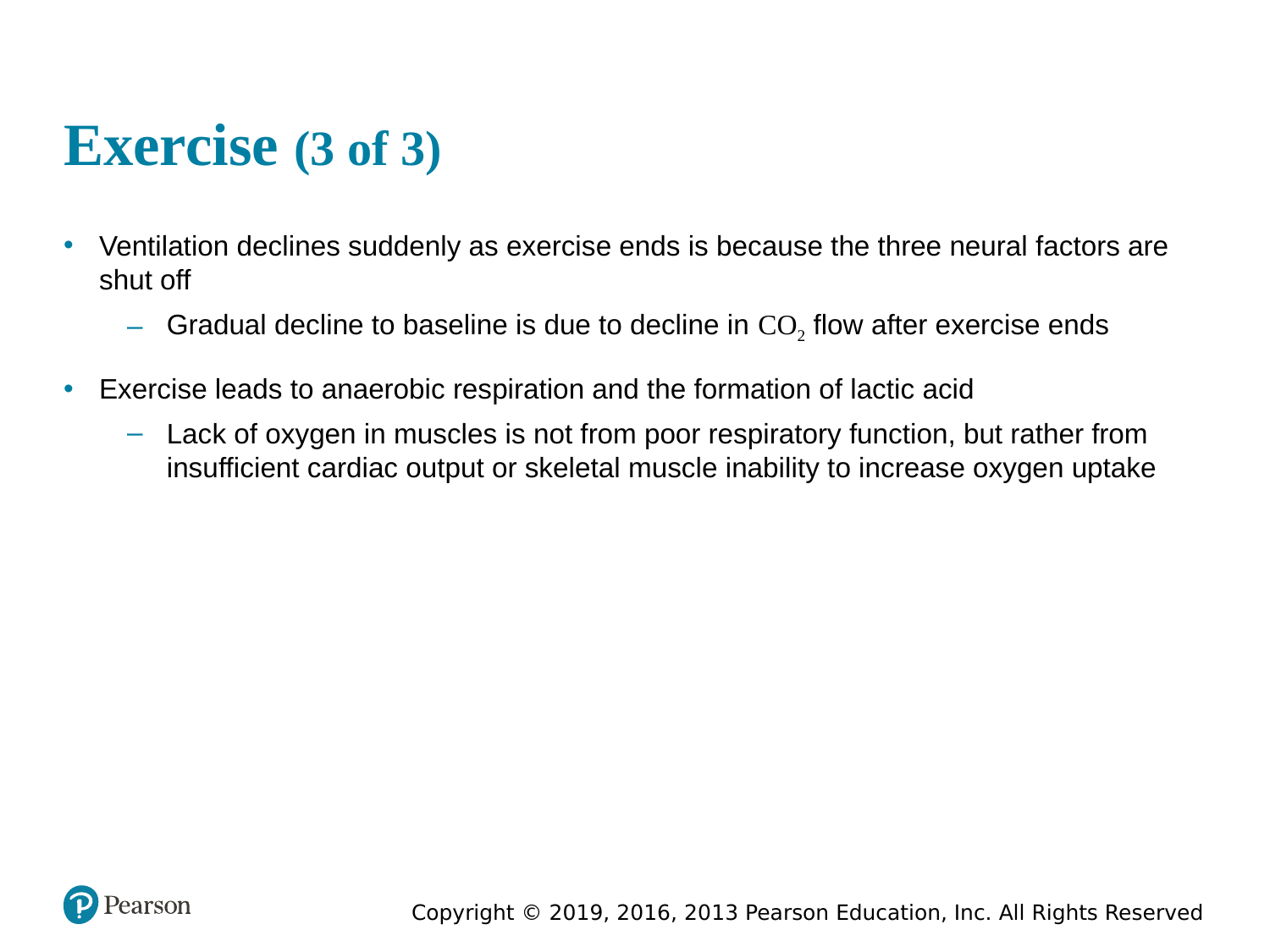

# Exercise (3 of 3)
Ventilation declines suddenly as exercise ends is because the three neural factors are shut off
Gradual decline to baseline is due to decline in CO2 flow after exercise ends
Exercise leads to anaerobic respiration and the formation of lactic acid
Lack of oxygen in muscles is not from poor respiratory function, but rather from insufficient cardiac output or skeletal muscle inability to increase oxygen uptake